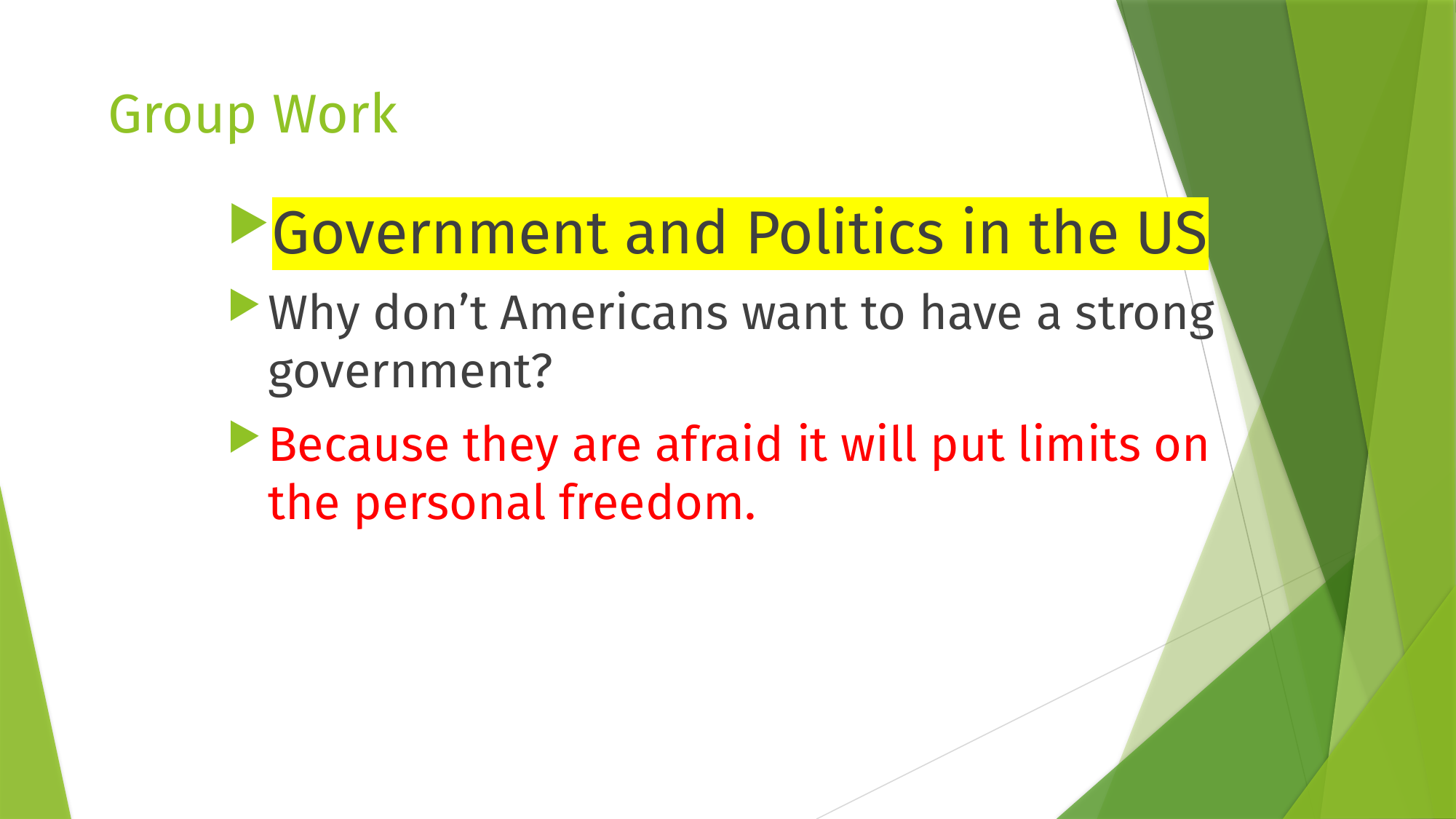

# Group Work
Government and Politics in the US
Why don’t Americans want to have a strong government?
Because they are afraid it will put limits on the personal freedom.